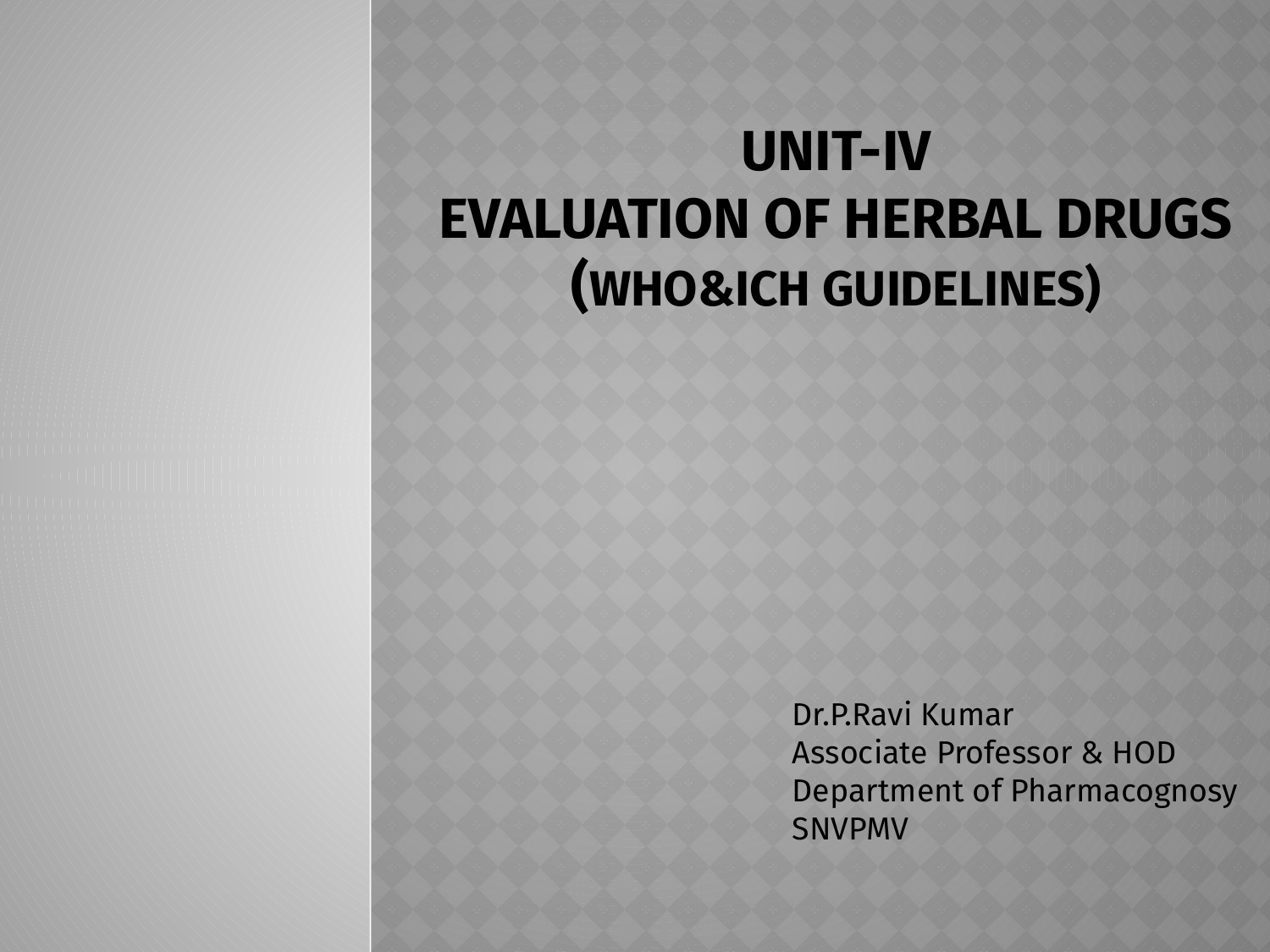

# UNIT-IV EVALUATION OF HERBAL DRUGS (WHO&ICH Guidelines)
Dr.P.Ravi Kumar
Associate Professor & HOD
Department of Pharmacognosy
SNVPMV